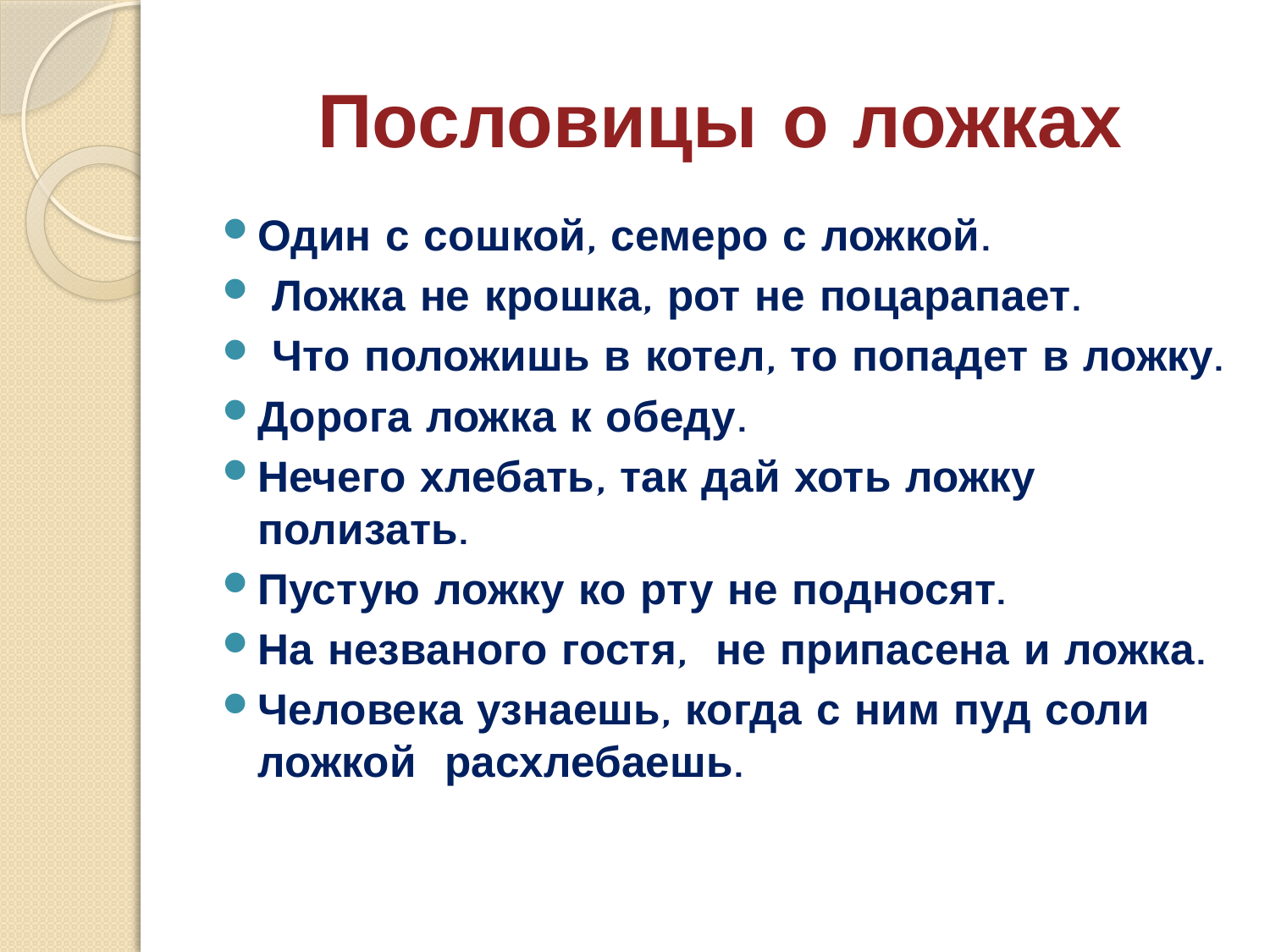

# Пословицы о ложках
Один с сошкой, семеро с ложкой.
 Ложка не крошка, рот не поцарапает.
 Что положишь в котел, то попадет в ложку.
Дорога ложка к обеду.
Нечего хлебать, так дай хоть ложку полизать.
Пустую ложку ко рту не подносят.
На незваного гостя,  не припасена и ложка.
Человека узнаешь, когда с ним пуд соли ложкой  расхлебаешь.